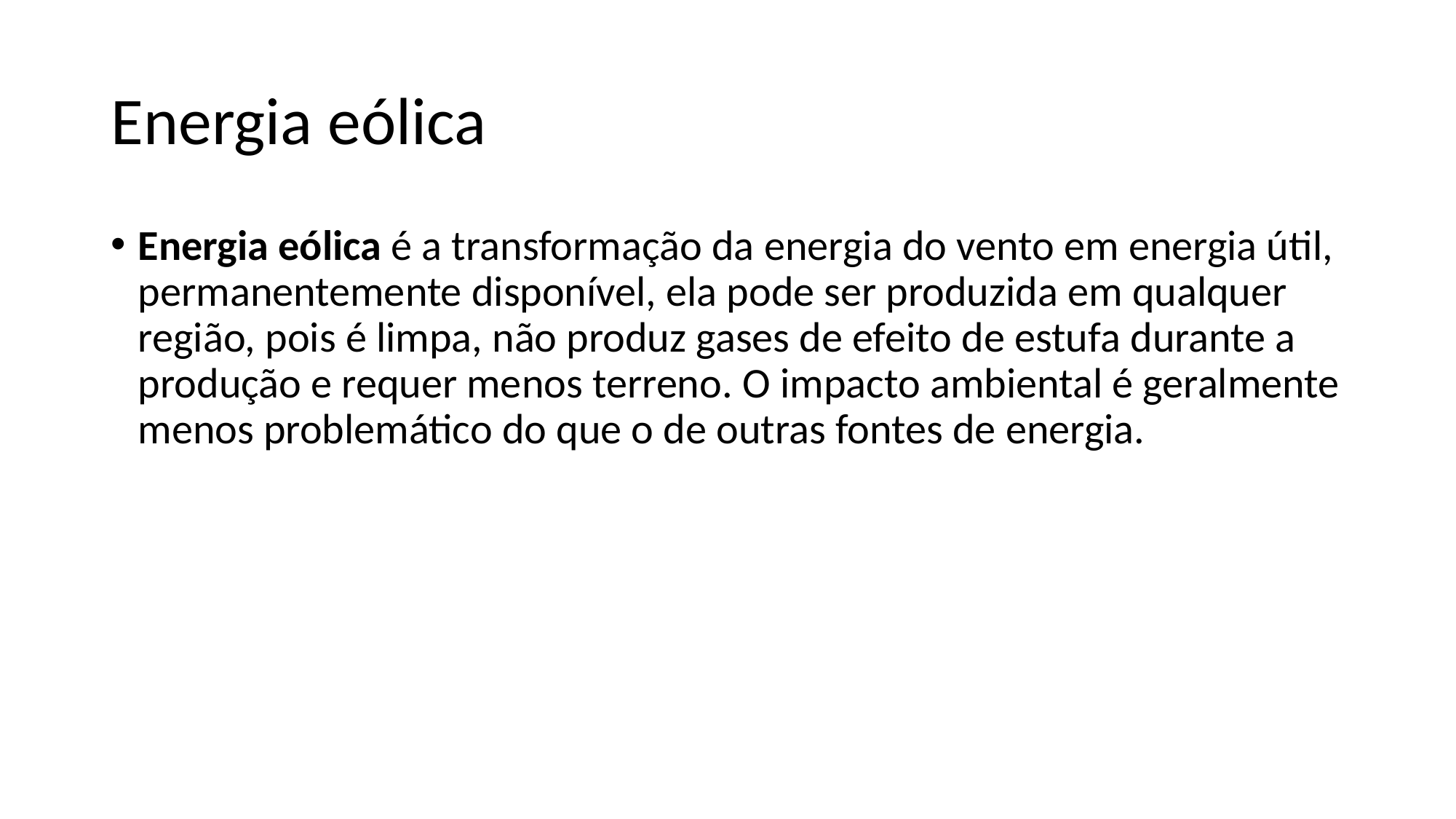

# Energia eólica
Energia eólica é a transformação da energia do vento em energia útil, permanentemente disponível, ela pode ser produzida em qualquer região, pois é limpa, não produz gases de efeito de estufa durante a produção e requer menos terreno. O impacto ambiental é geralmente menos problemático do que o de outras fontes de energia.